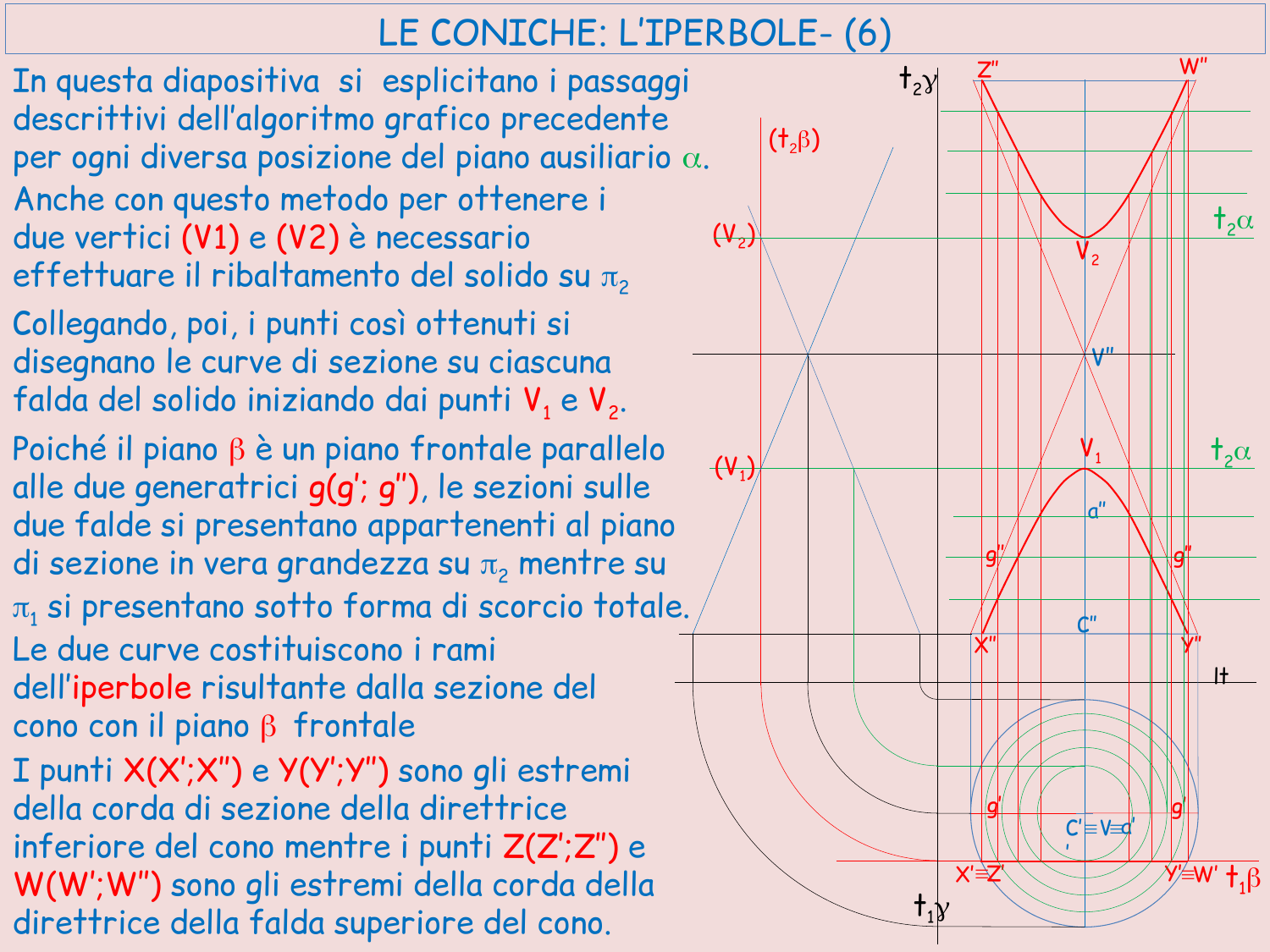

# LE CONICHE: L’IPERBOLE- (6)
W’’
Z’’
t2γ
In questa diapositiva  si  esplicitano i passaggi descrittivi dell’algoritmo grafico precedente per ogni diversa posizione del piano ausiliario α.

(t2β)
Anche con questo metodo per ottenere i due vertici (V1) e (V2) è necessario effettuare il ribaltamento del solido su π2
t2α
(V2)
V2
Collegando, poi, i punti così ottenuti si disegnano le curve di sezione su ciascuna falda del solido iniziando dai punti V1 e V2.
V’’
Poiché il piano β è un piano frontale parallelo alle due generatrici g(g’; g’’), le sezioni sulle due falde si presentano appartenenti al piano di sezione in vera grandezza su π2 mentre su π1 si presentano sotto forma di scorcio totale.
t2α
V1

(V1)

a’’

g’’
g’’

C’’
Le due curve costituiscono i rami dell’iperbole risultante dalla sezione del cono con il piano β frontale
X’’
Y’’
lt

I punti X(X’;X’’) e Y(Y’;Y’’) sono gli estremi della corda di sezione della direttrice inferiore del cono mentre i punti Z(Z’;Z’’) e W(W’;W’’) sono gli estremi della corda della direttrice della falda superiore del cono.

g’
g’
a’
C’≡V’

≡

t1β
≡
Y’
≡
Z’
X’
W’
t1γ